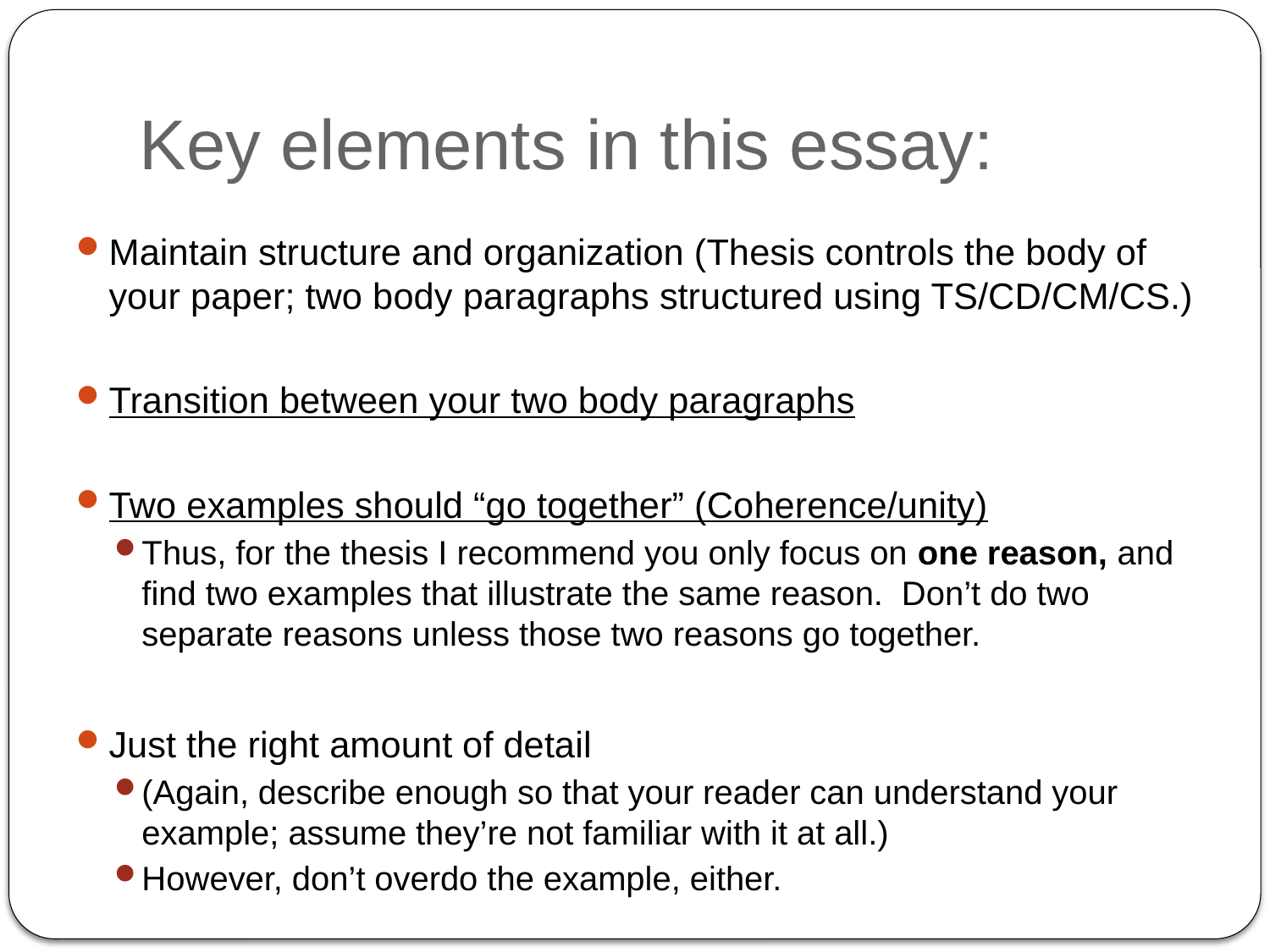

# Key elements in this essay:
Maintain structure and organization (Thesis controls the body of your paper; two body paragraphs structured using TS/CD/CM/CS.)

Transition between your two body paragraphs

Two examples should “go together” (Coherence/unity)
Thus, for the thesis I recommend you only focus on one reason, and find two examples that illustrate the same reason.  Don’t do two separate reasons unless those two reasons go together.

Just the right amount of detail
(Again, describe enough so that your reader can understand your example; assume they’re not familiar with it at all.)
However, don’t overdo the example, either.